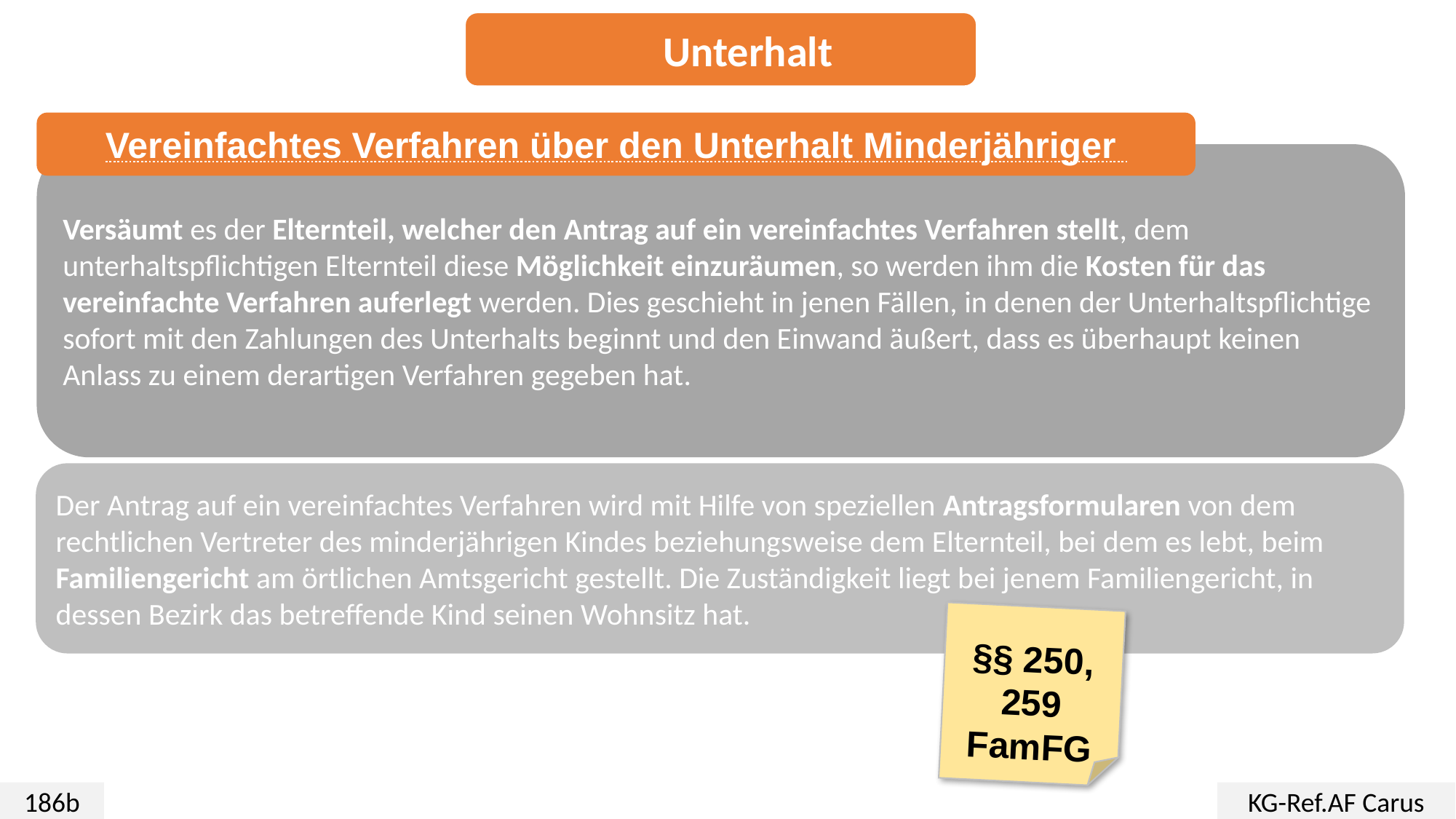

Unterhalt
Vereinfachtes Verfahren über den Unterhalt Minderjähriger
Versäumt es der Elternteil, welcher den Antrag auf ein vereinfachtes Verfahren stellt, dem unterhaltspflichtigen Elternteil diese Möglichkeit einzuräumen, so werden ihm die Kosten für das vereinfachte Verfahren auferlegt werden. Dies geschieht in jenen Fällen, in denen der Unterhaltspflichtige sofort mit den Zahlungen des Unterhalts beginnt und den Einwand äußert, dass es überhaupt keinen Anlass zu einem derartigen Verfahren gegeben hat.
Der Antrag auf ein vereinfachtes Verfahren wird mit Hilfe von speziellen Antragsformularen von dem rechtlichen Vertreter des minderjährigen Kindes beziehungsweise dem Elternteil, bei dem es lebt, beim Familiengericht am örtlichen Amtsgericht gestellt. Die Zuständigkeit liegt bei jenem Familiengericht, in dessen Bezirk das betreffende Kind seinen Wohnsitz hat.

§§ 250, 259
FamFG
186b
KG-Ref.AF Carus